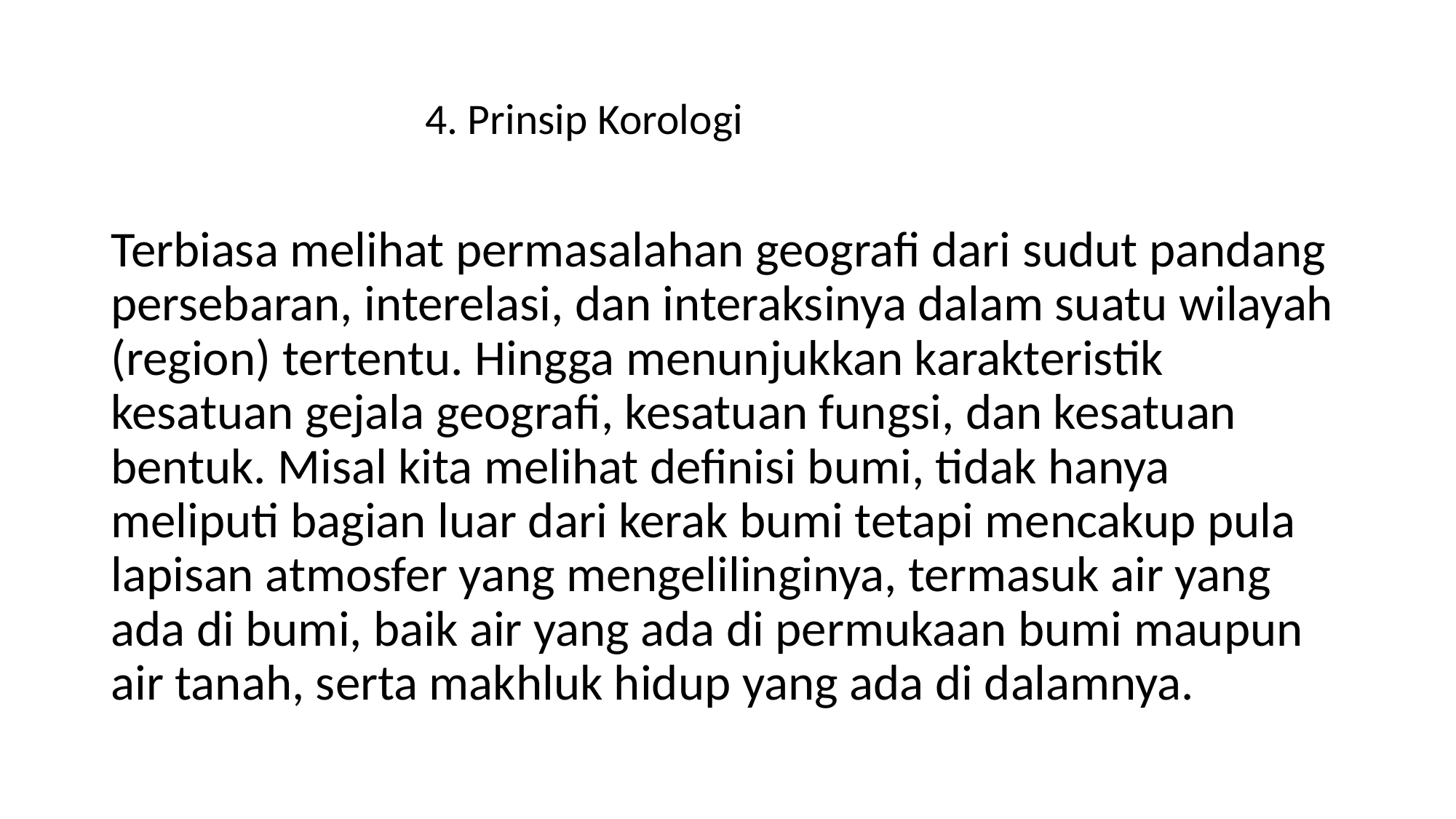

# 4. Prinsip Korologi
Terbiasa melihat permasalahan geografi dari sudut pandang persebaran, interelasi, dan interaksinya dalam suatu wilayah (region) tertentu. Hingga menunjukkan karakteristik kesatuan gejala geografi, kesatuan fungsi, dan kesatuan bentuk. Misal kita melihat definisi bumi, tidak hanya meliputi bagian luar dari kerak bumi tetapi mencakup pula lapisan atmosfer yang mengelilinginya, termasuk air yang ada di bumi, baik air yang ada di permukaan bumi maupun air tanah, serta makhluk hidup yang ada di dalamnya.